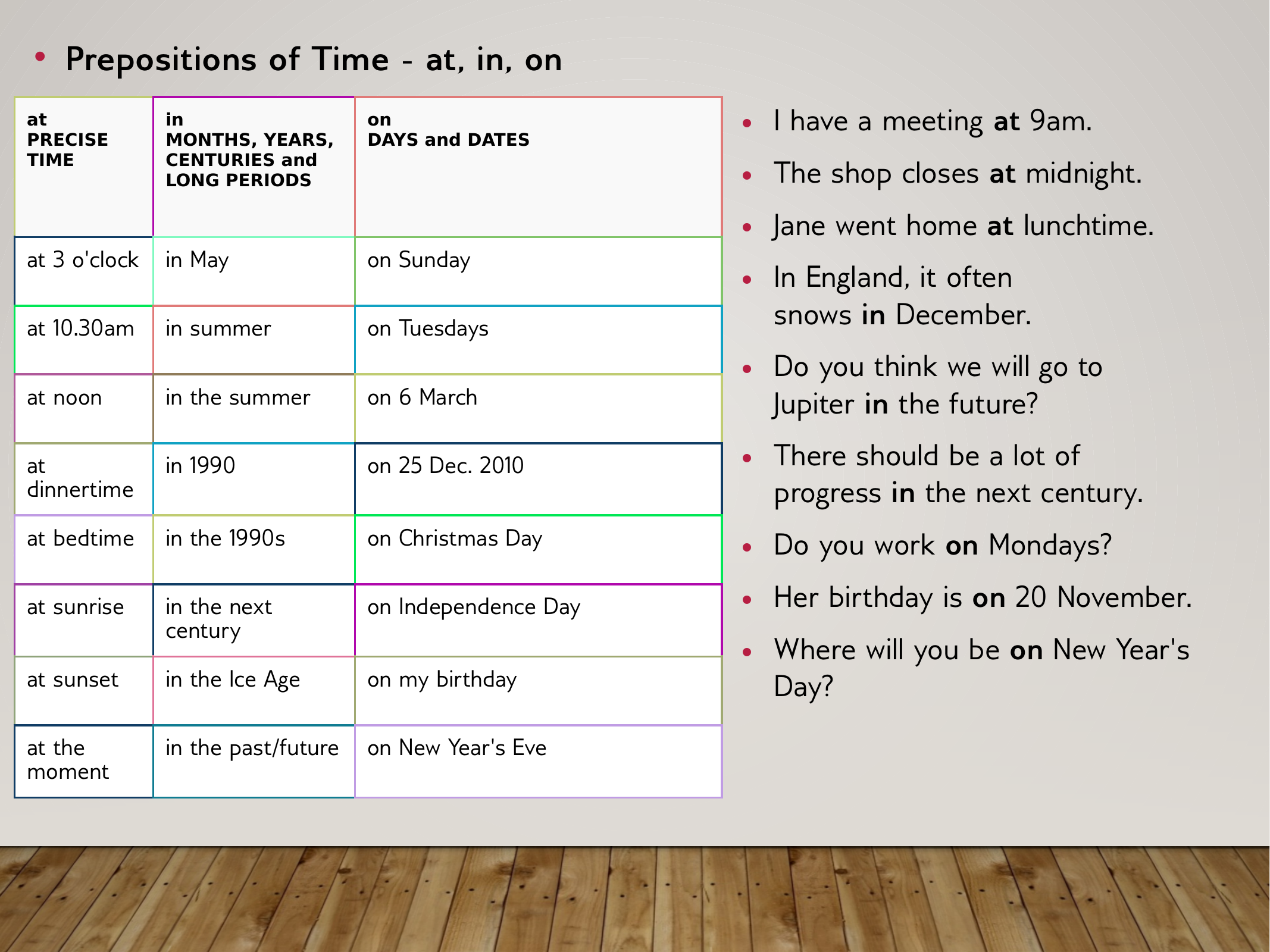

Prepositions of Time - at, in, on
| at PRECISE TIME | in MONTHS, YEARS, CENTURIES and LONG PERIODS | on DAYS and DATES |
| --- | --- | --- |
| at 3 o'clock | in May | on Sunday |
| at 10.30am | in summer | on Tuesdays |
| at noon | in the summer | on 6 March |
| at dinnertime | in 1990 | on 25 Dec. 2010 |
| at bedtime | in the 1990s | on Christmas Day |
| at sunrise | in the next century | on Independence Day |
| at sunset | in the Ice Age | on my birthday |
| at the moment | in the past/future | on New Year's Eve |
I have a meeting at 9am.
The shop closes at midnight.
Jane went home at lunchtime.
In England, it often snows in December.
Do you think we will go to Jupiter in the future?
There should be a lot of progress in the next century.
Do you work on Mondays?
Her birthday is on 20 November.
Where will you be on New Year's Day?